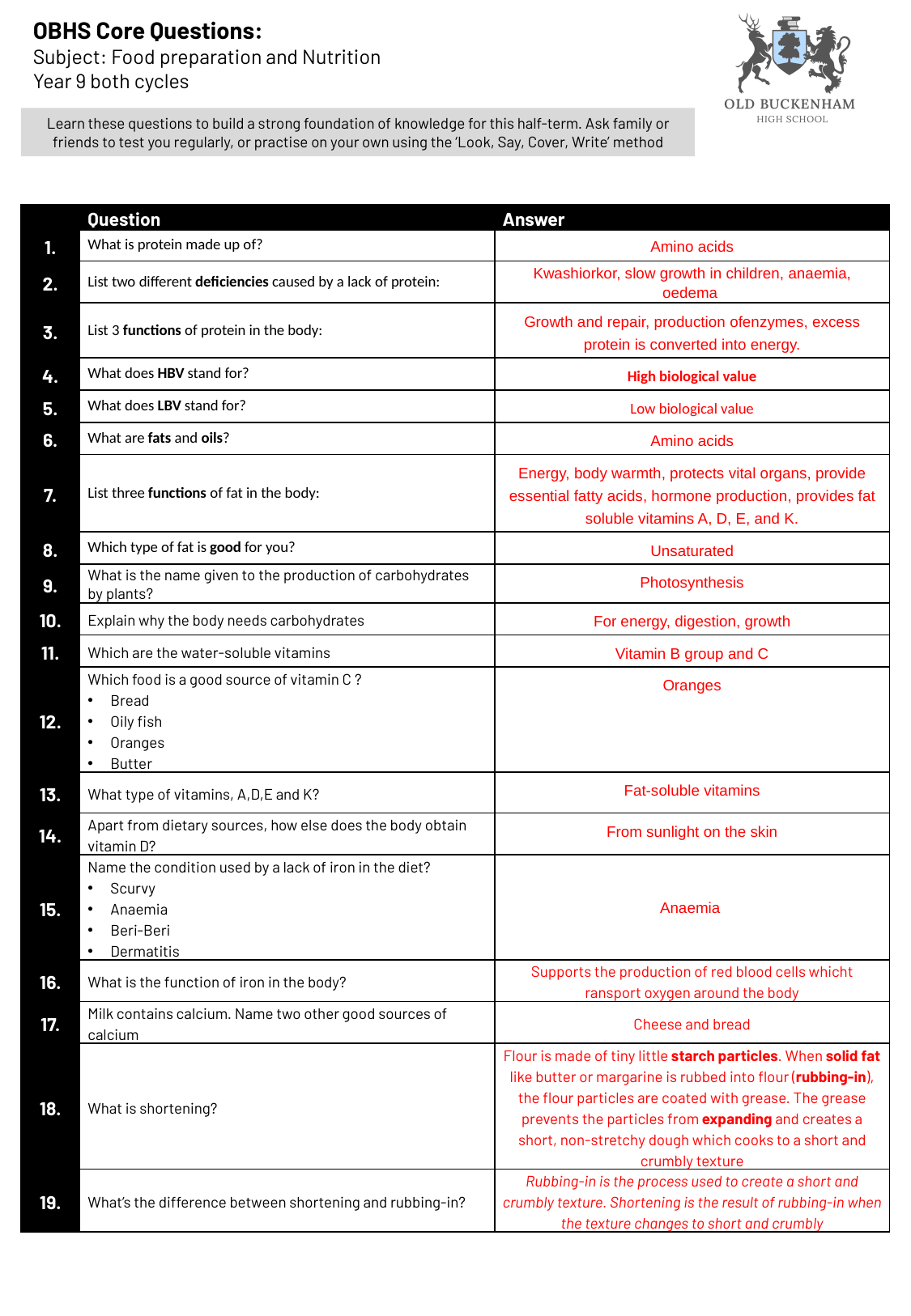

OBHS Core Questions:
Subject: Food preparation and Nutrition
Year 9 both cycles

Learn these questions to build a strong foundation of knowledge for this half-term. Ask family or friends to test you regularly, or practise on your own using the ‘Look, Say, Cover, Write’ method

|  | Question | Answer |
| --- | --- | --- |
| 1. | What is protein made up of? | Amino acids​ |
| 2. | List two different deficiencies caused by a lack of protein: | Kwashiorkor, slow growth in children, anaemia, oedema |
| 3. | List 3 functions of protein in the body: | Growth and repair, production ofenzymes, excess protein is converted into energy.​ |
| 4. | What does HBV stand for? | High biological value​ |
| 5. | What does LBV stand for? | Low biological value​ |
| 6. | What are fats and oils? | Amino acids​ |
| 7. | List three functions of fat in the body: | Energy, body warmth, protects vital organs, provide essential fatty acids, hormone production, provides fat soluble vitamins A, D, E, and K.​ |
| 8. | Which type of fat is good for you? | Unsaturated​ |
| 9. | What is the name given to the production of carbohydrates by plants? | Photosynthesis |
| 10. | Explain why the body needs carbohydrates | For energy, digestion, growth​ |
| 11. | Which are the water-soluble vitamins | Vitamin B group and C​ |
| 12. | Which food is a good source of vitamin C ? Bread Oily fish Oranges Butter | Oranges |
| 13. | What type of vitamins, A,D,E and K? | Fat-soluble vitamins​ |
| 14. | Apart from dietary sources, how else does the body obtain vitamin D? | From sunlight on the skin​ |
| 15. | Name the condition used by a lack of iron in the diet? Scurvy Anaemia Beri-Beri Dermatitis | Anaemia |
| 16. | What is the function of iron in the body? | Supports the production of red blood cells whicht ransport oxygen around the body |
| 17. | Milk contains calcium. Name two other good sources of calcium | Cheese and bread |
| 18. | What is shortening? | Flour is made of tiny little starch particles. When solid fat like butter or margarine is rubbed into flour (rubbing-in), the flour particles are coated with grease. The grease prevents the particles from expanding and creates a short, non-stretchy dough which cooks to a short and crumbly texture |
| 19. | What’s the difference between shortening and rubbing-in? | Rubbing-in is the process used to create a short and crumbly texture. Shortening is the result of rubbing-in when the texture changes to short and crumbly |